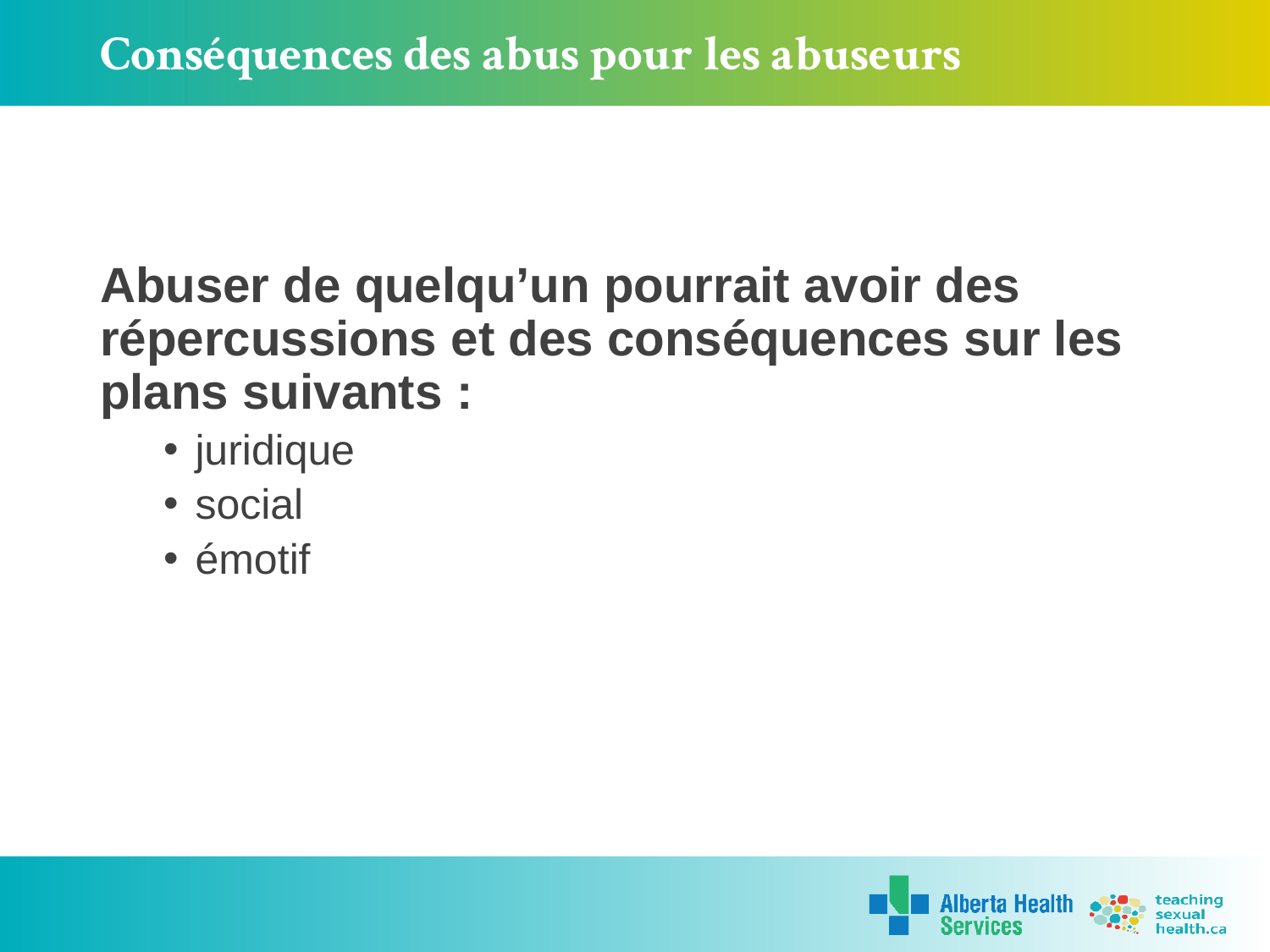

# Conséquences des abus pour les abuseurs
Abuser de quelqu’un pourrait avoir des répercussions et des conséquences sur les plans suivants :
juridique
social
émotif